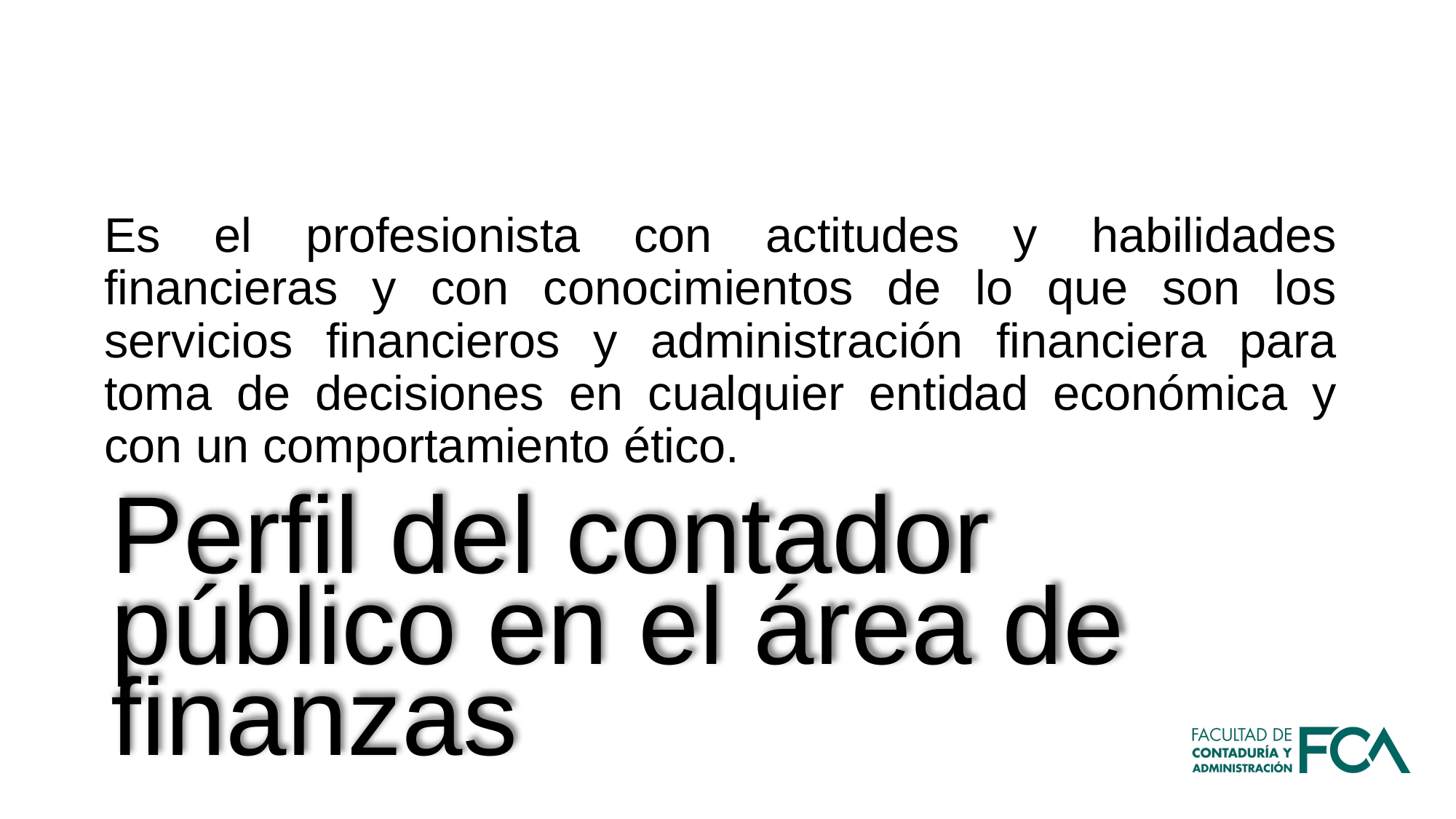

Es el profesionista con actitudes y habilidades financieras y con conocimientos de lo que son los servicios financieros y administración financiera para toma de decisiones en cualquier entidad económica y con un comportamiento ético.

Perfil del contador público en el área de finanzas